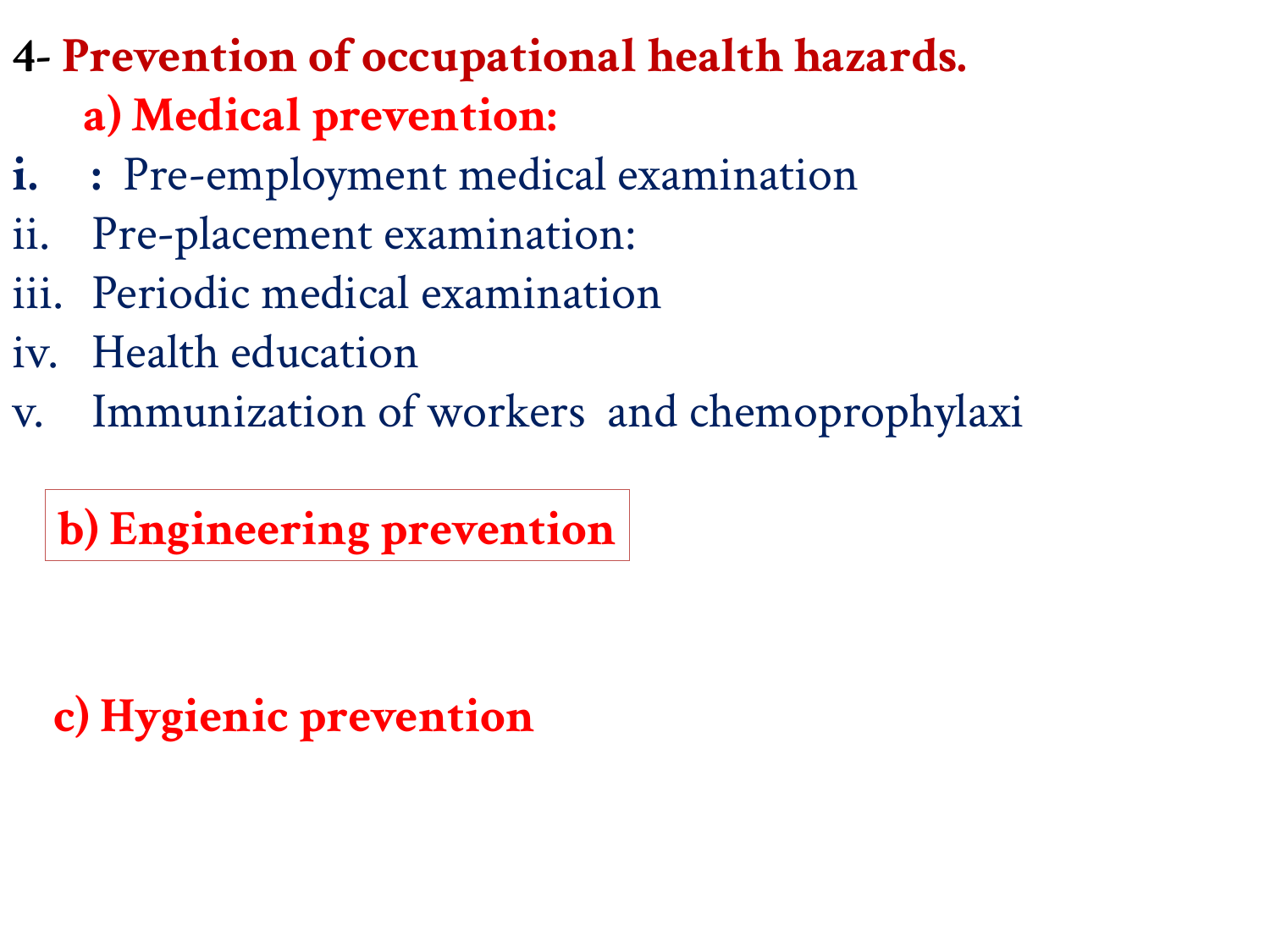

4- Prevention of occupational health hazards.
       a) Medical prevention:
:  Pre-employment medical examination
Pre-placement examination:
Periodic medical examination
Health education
Immunization of workers  and chemoprophylaxi
b) Engineering prevention
c) Hygienic prevention